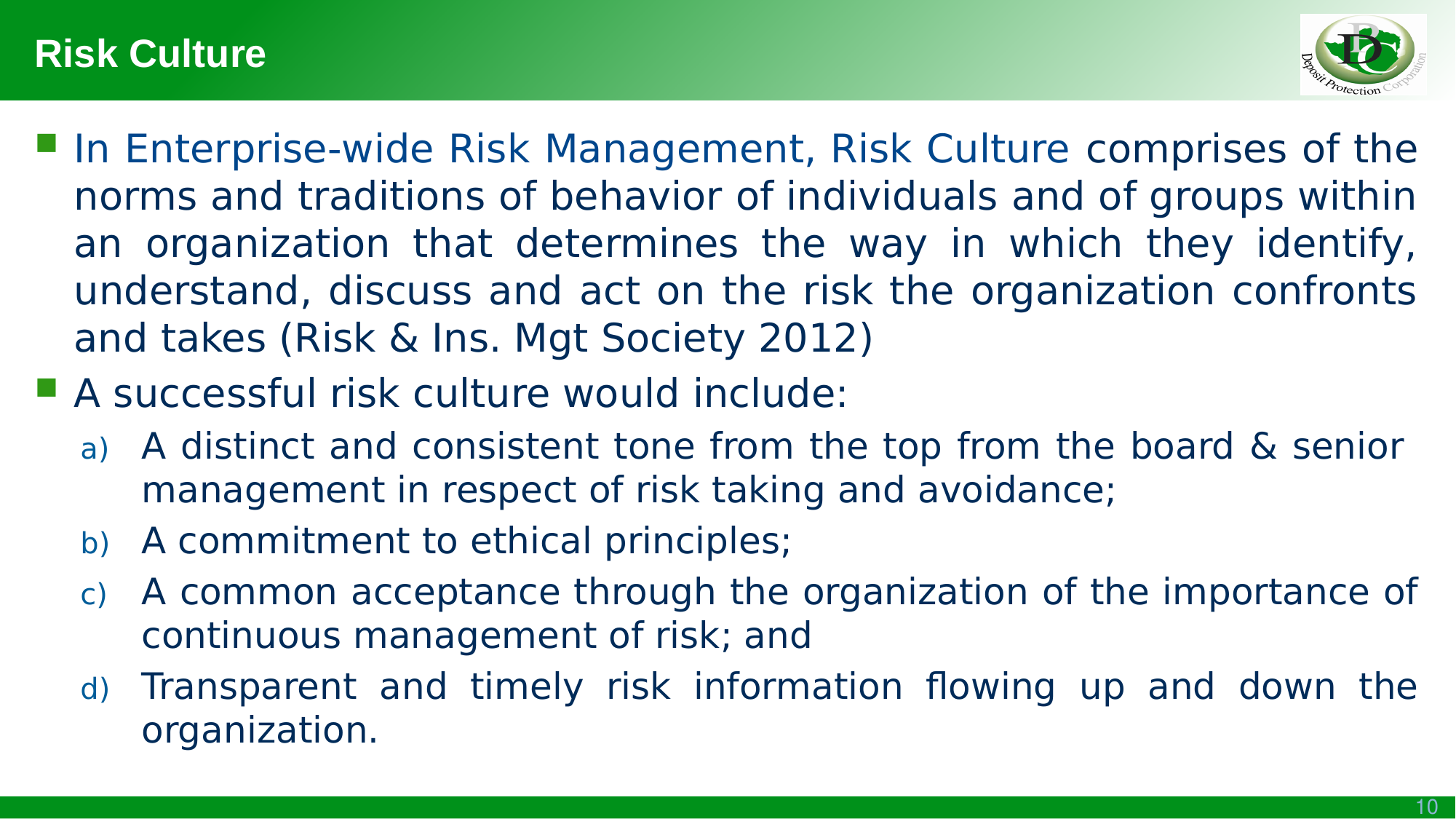

# Risk Culture
In Enterprise-wide Risk Management, Risk Culture comprises of the norms and traditions of behavior of individuals and of groups within an organization that determines the way in which they identify, understand, discuss and act on the risk the organization confronts and takes (Risk & Ins. Mgt Society 2012)
A successful risk culture would include:
A distinct and consistent tone from the top from the board & senior  management in respect of risk taking and avoidance;
A commitment to ethical principles;
A common acceptance through the organization of the importance of continuous management of risk; and
Transparent and timely risk information flowing up and down the organization.
10